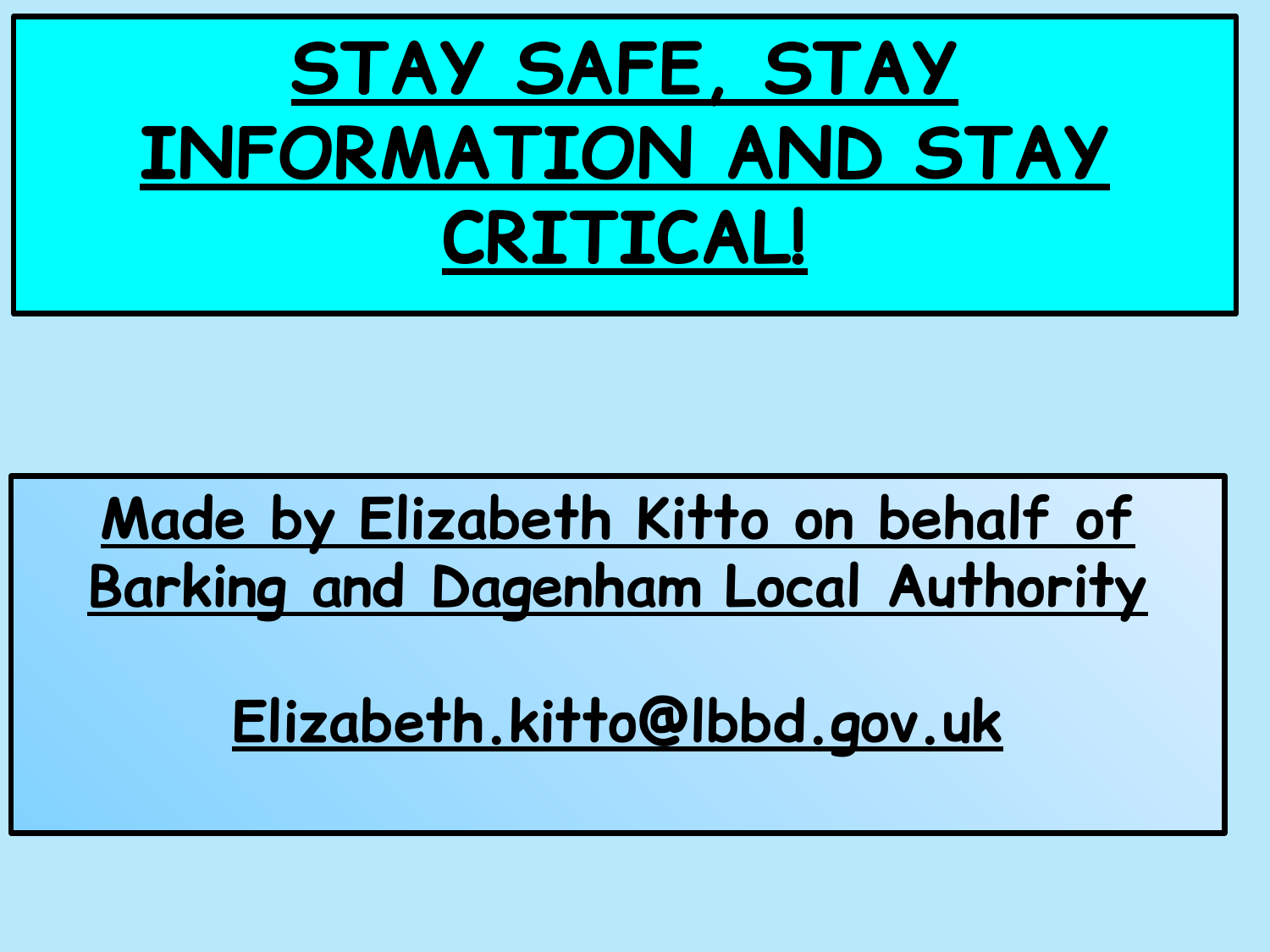

STAY SAFE, STAY INFORMATION AND STAY CRITICAL!
#

Made by Elizabeth Kitto on behalf of Barking and Dagenham Local Authority

Elizabeth.kitto@lbbd.gov.uk